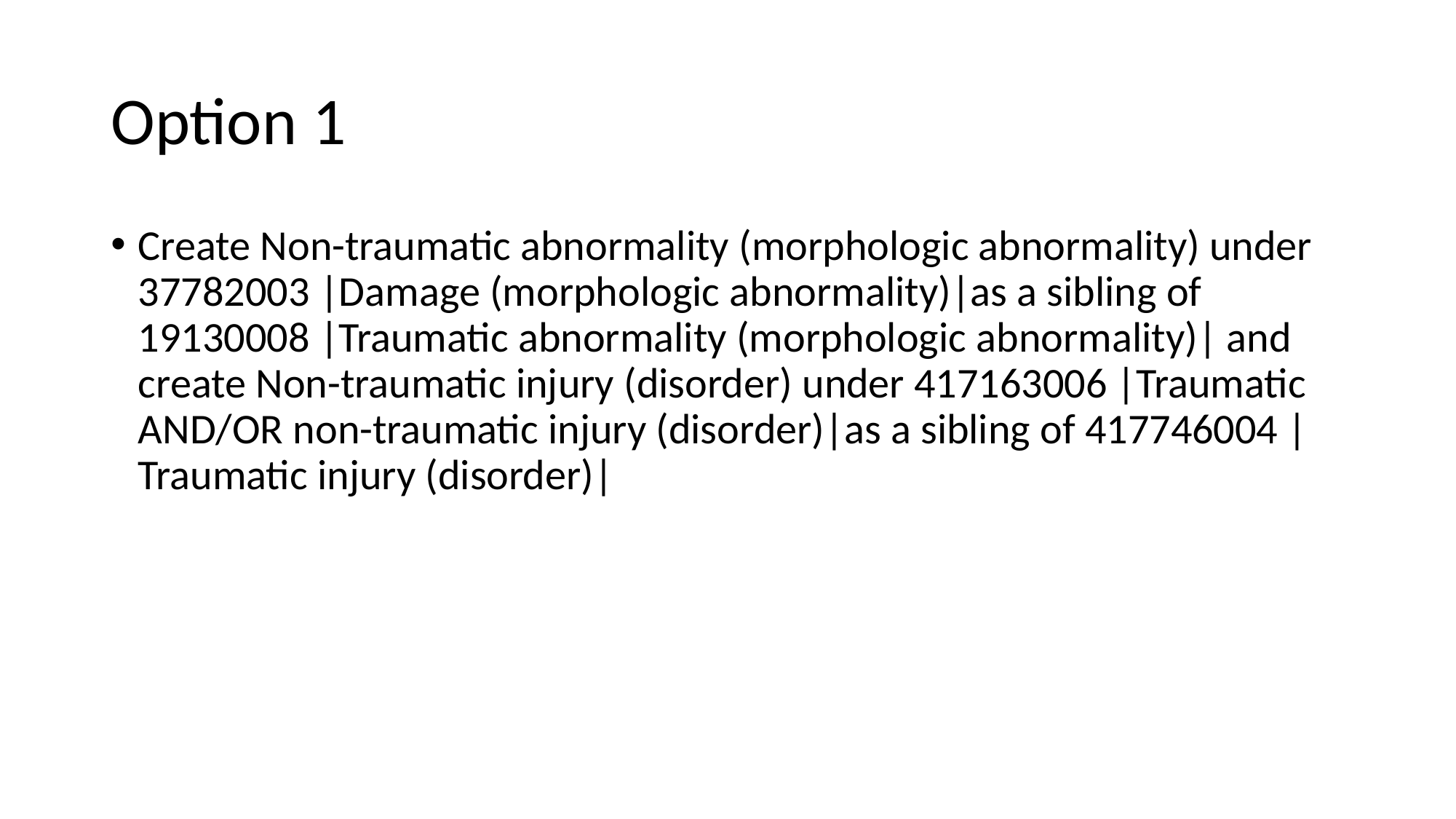

# Option 1
Create Non-traumatic abnormality (morphologic abnormality) under 37782003 |Damage (morphologic abnormality)|as a sibling of 19130008 |Traumatic abnormality (morphologic abnormality)| and create Non-traumatic injury (disorder) under 417163006 |Traumatic AND/OR non-traumatic injury (disorder)|as a sibling of 417746004 |Traumatic injury (disorder)|